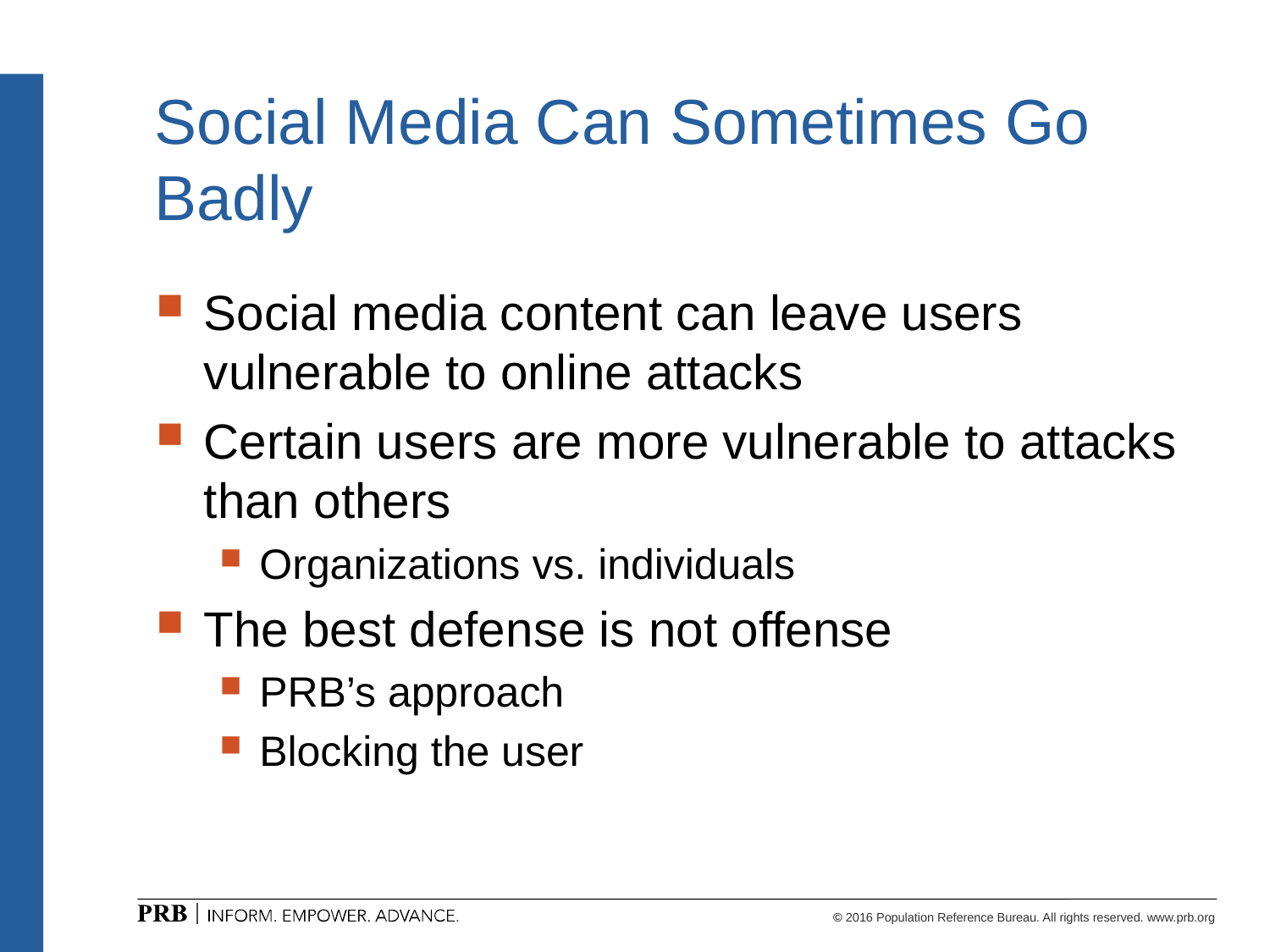

# Social Media Can Sometimes Go Badly
Social media content can leave users vulnerable to online attacks
Certain users are more vulnerable to attacks than others
Organizations vs. individuals
The best defense is not offense
PRB’s approach
Blocking the user